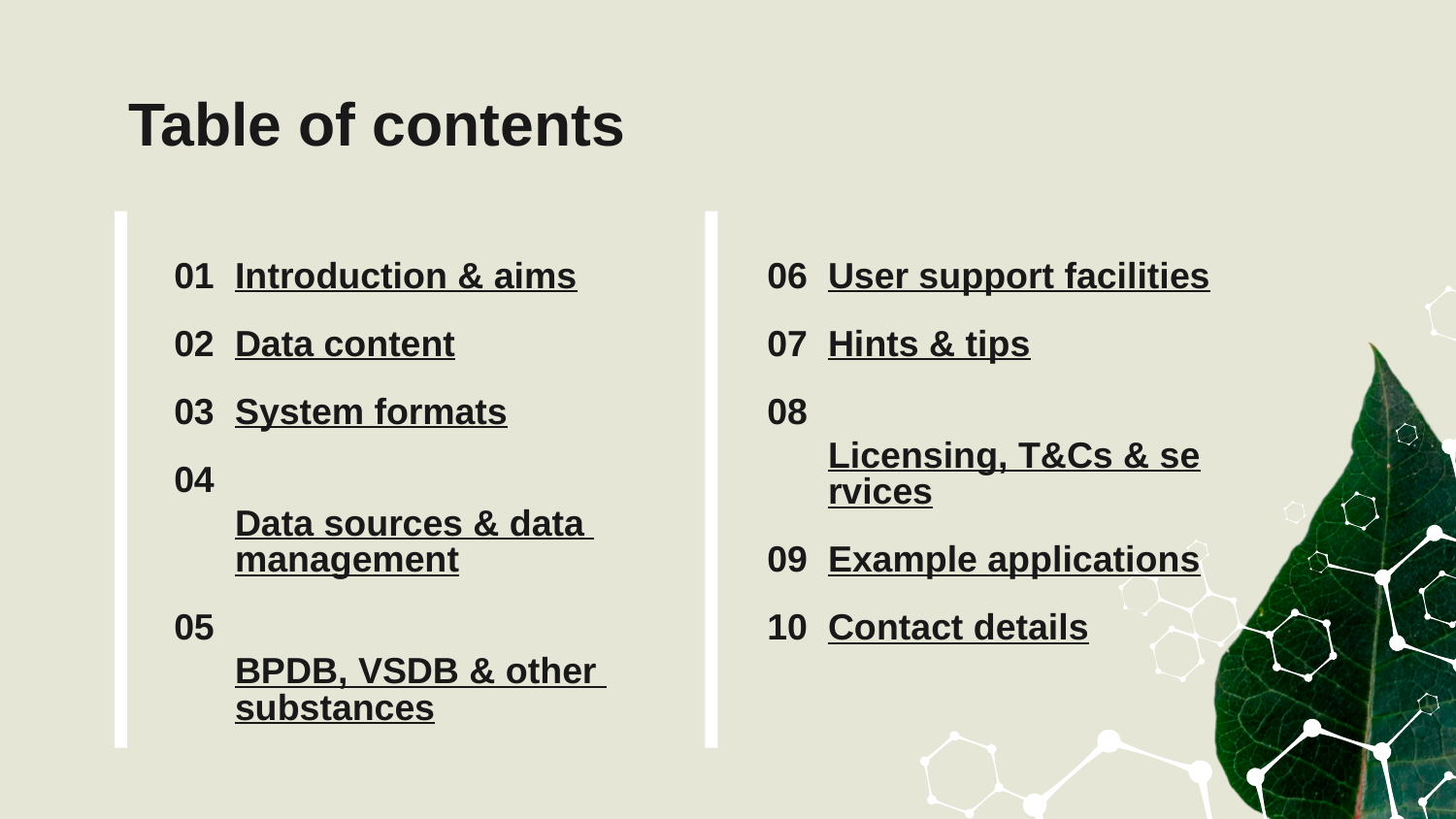

# Table of contents
01	Introduction & aims
02	Data content
03	System formats
04	Data sources & data management
05	BPDB, VSDB & other substances

06	User support facilities
07	Hints & tips
08	Licensing, T&Cs & services
09	Example applications
10	Contact details

2